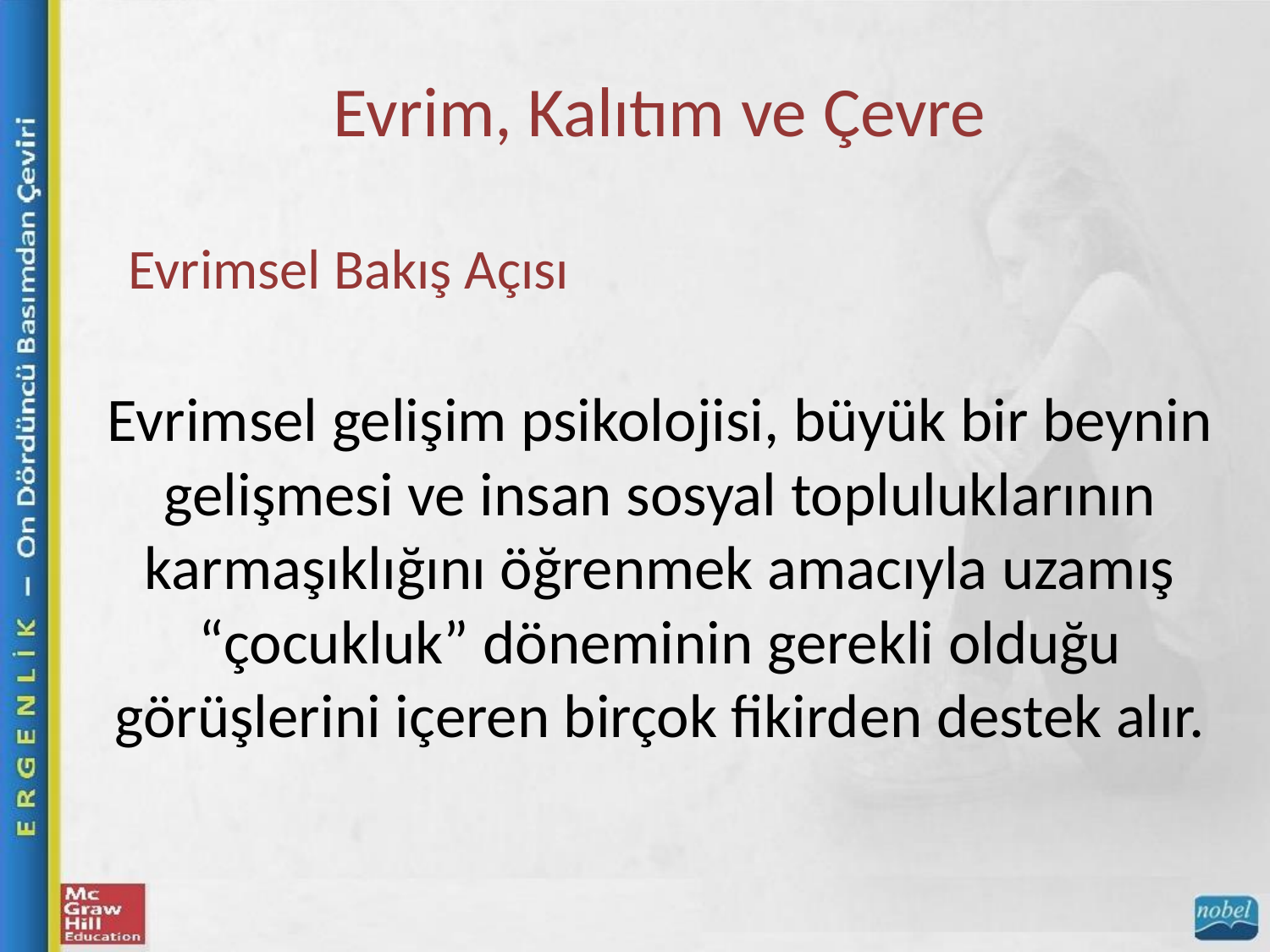

Evrim, Kalıtım ve Çevre
Evrimsel Bakış Açısı
Evrimsel gelişim psikolojisi, büyük bir beynin
gelişmesi ve insan sosyal topluluklarının karmaşıklığını öğrenmek amacıyla uzamış
“çocukluk” döneminin gerekli olduğu görüşlerini içeren birçok fikirden destek alır.